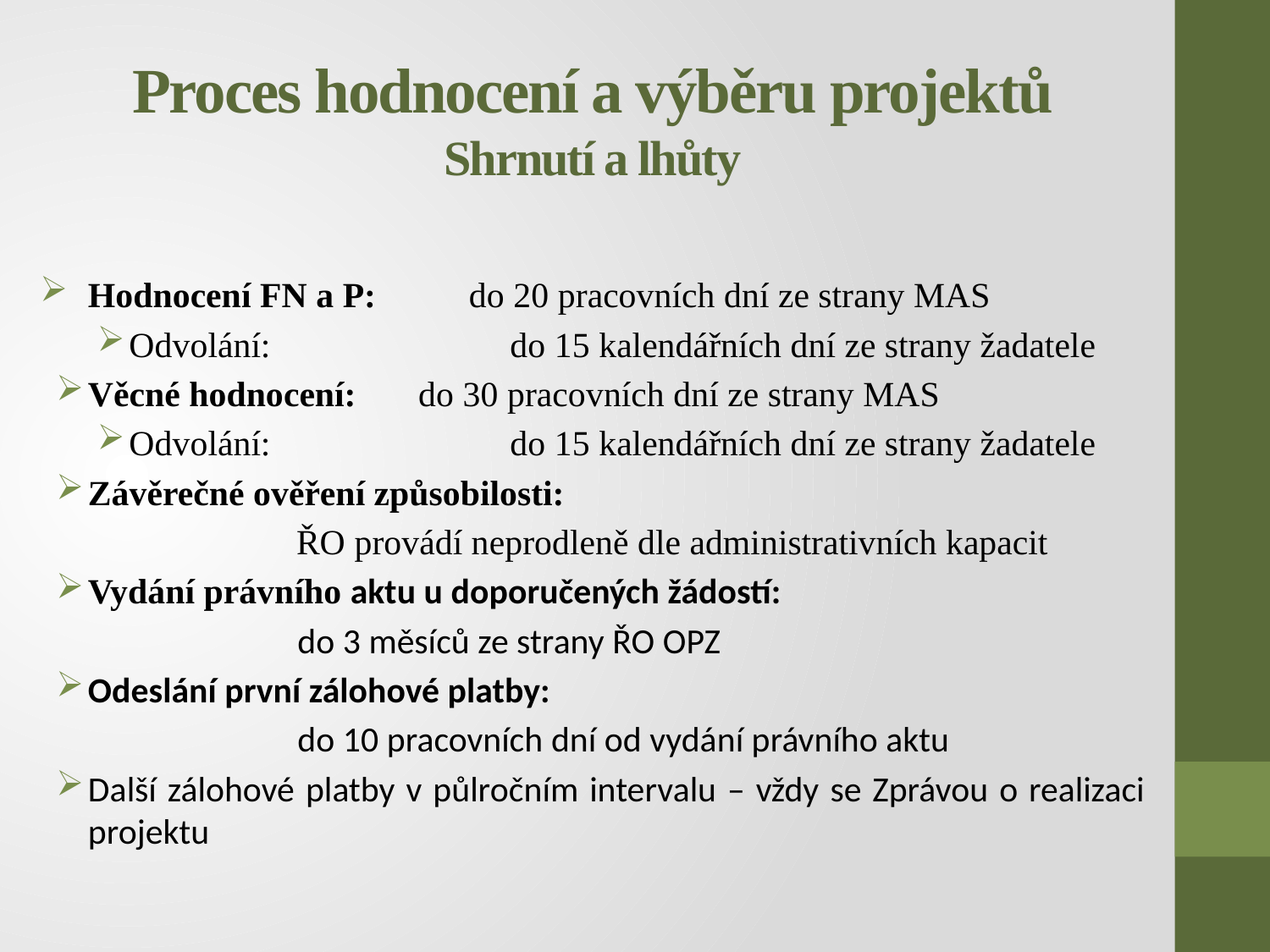

# Proces hodnocení a výběru projektů Shrnutí a lhůty
Hodnocení FN a P:	do 20 pracovních dní ze strany MAS
Odvolání:		do 15 kalendářních dní ze strany žadatele
Věcné hodnocení:       do 30 pracovních dní ze strany MAS
Odvolání: 		do 15 kalendářních dní ze strany žadatele
Závěrečné ověření způsobilosti:
                           ŘO provádí neprodleně dle administrativních kapacit
Vydání právního aktu u doporučených žádostí:
                              do 3 měsíců ze strany ŘO OPZ
Odeslání první zálohové platby:
                              do 10 pracovních dní od vydání právního aktu
Další zálohové platby v půlročním intervalu – vždy se Zprávou o realizaci projektu